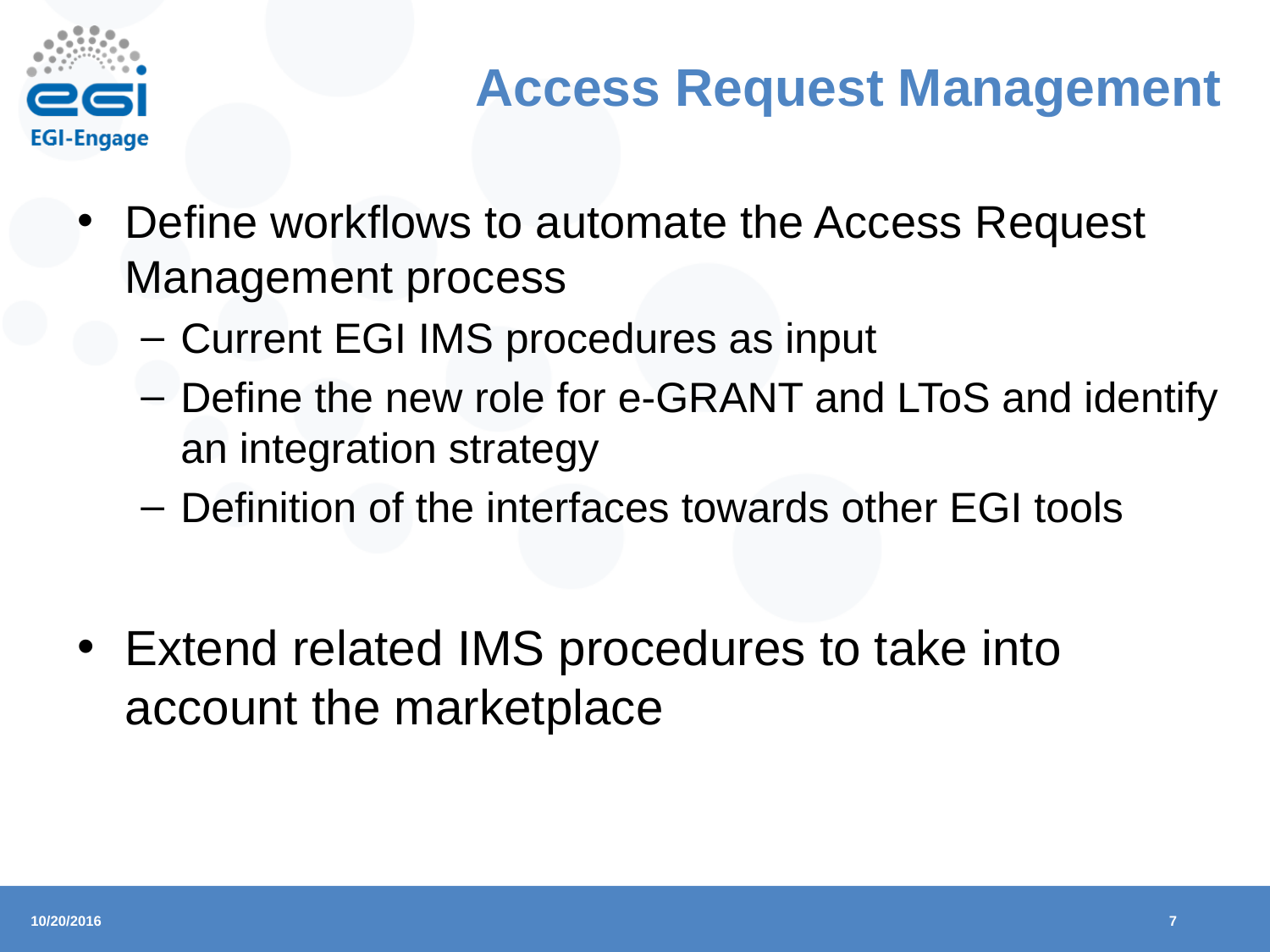

# Access Request Management
Define workflows to automate the Access Request Management process
Current EGI IMS procedures as input
Define the new role for e-GRANT and LToS and identify an integration strategy
Definition of the interfaces towards other EGI tools

Extend related IMS procedures to take into account the marketplace